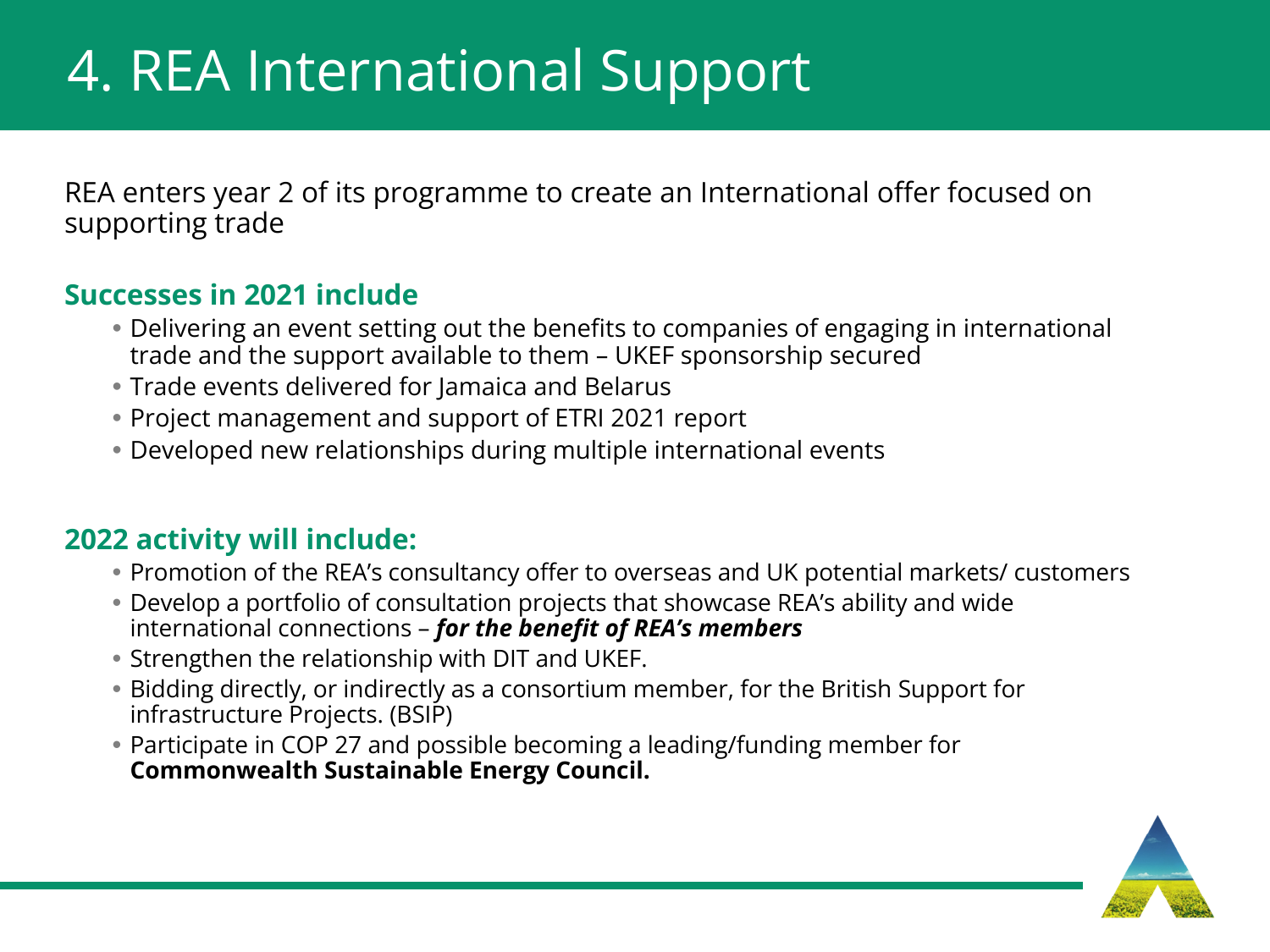

# 4. REA International Support
REA enters year 2 of its programme to create an International offer focused on supporting trade

Successes in 2021 include
Delivering an event setting out the benefits to companies of engaging in international trade and the support available to them – UKEF sponsorship secured
Trade events delivered for Jamaica and Belarus
Project management and support of ETRI 2021 report
Developed new relationships during multiple international events

2022 activity will include:
Promotion of the REA’s consultancy offer to overseas and UK potential markets/ customers
Develop a portfolio of consultation projects that showcase REA’s ability and wide international connections – for the benefit of REA’s members
Strengthen the relationship with DIT and UKEF.
Bidding directly, or indirectly as a consortium member, for the British Support for  infrastructure Projects. (BSIP)
Participate in COP 27 and possible becoming a leading/funding member for Commonwealth Sustainable Energy Council.